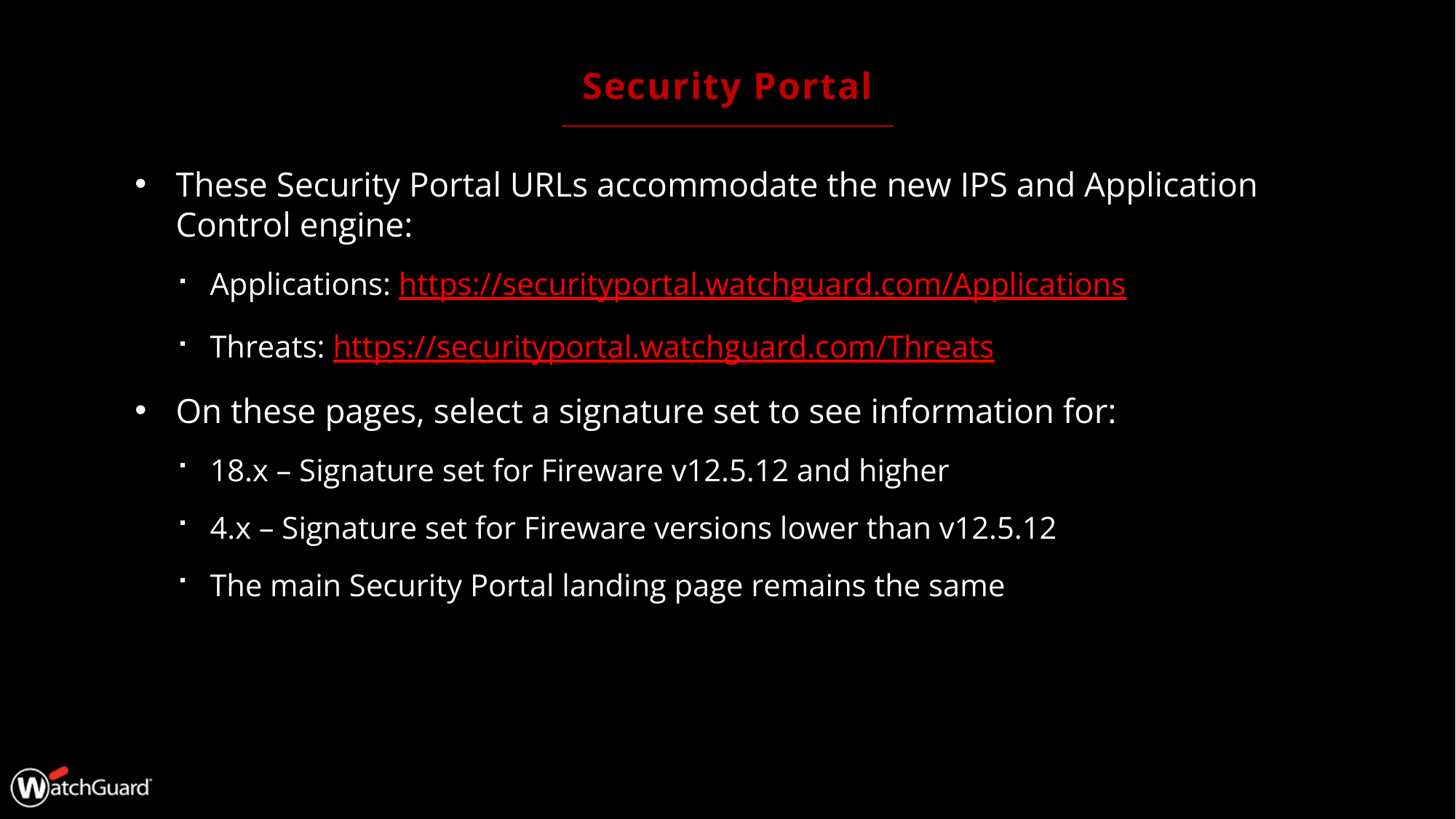

7
# Security Portal
These Security Portal URLs accommodate the new IPS and Application Control engine:
Applications: https://securityportal.watchguard.com/Applications
Threats: https://securityportal.watchguard.com/Threats
On these pages, select a signature set to see information for:
18.x – Signature set for Fireware v12.5.12 and higher
4.x – Signature set for Fireware versions lower than v12.5.12
The main Security Portal landing page remains the same